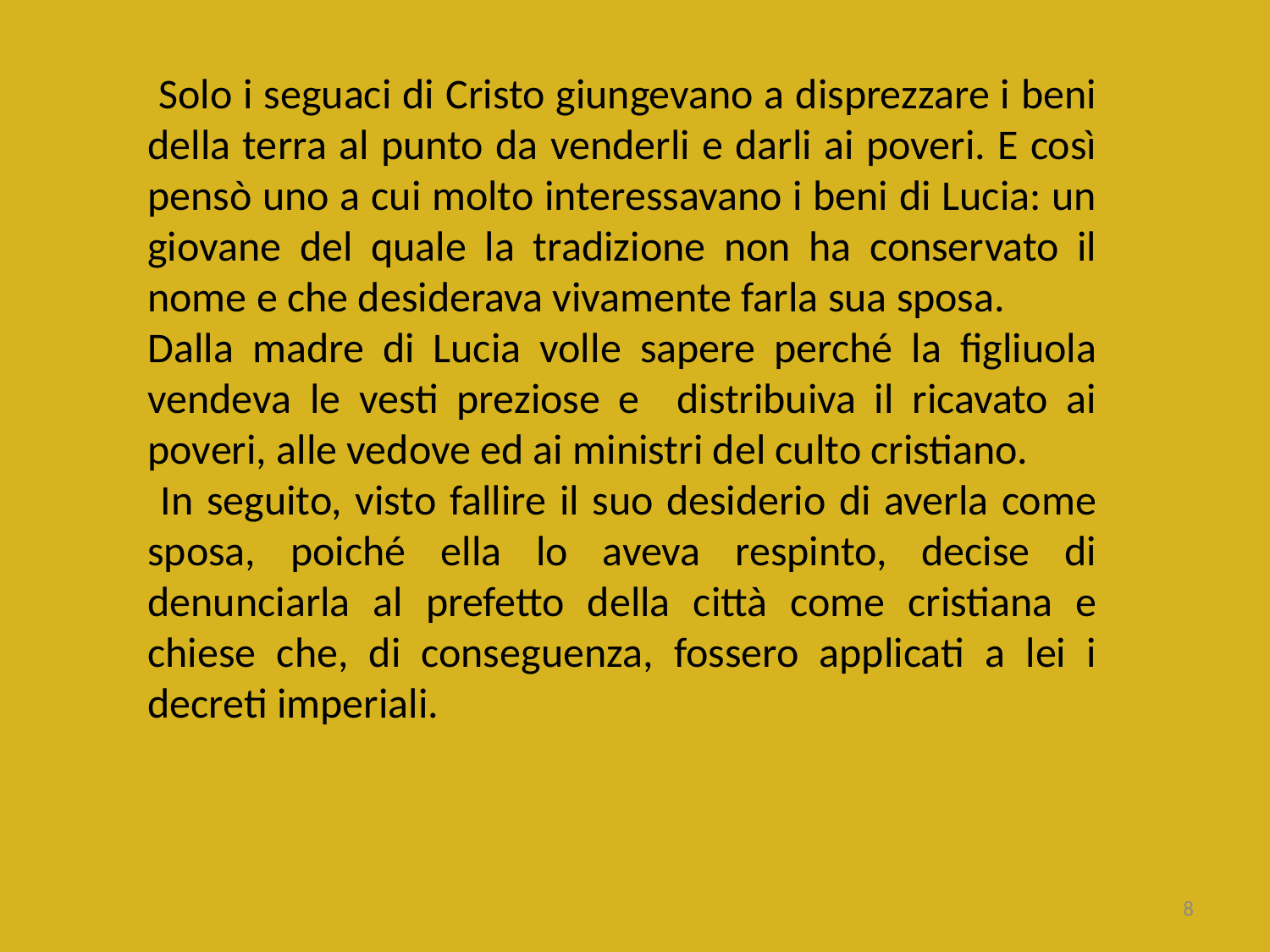

Solo i seguaci di Cristo giungevano a disprezzare i beni della terra al punto da venderli e darli ai poveri. E così pensò uno a cui molto interessavano i beni di Lucia: un giovane del quale la tradizione non ha conservato il nome e che desiderava vivamente farla sua sposa.
Dalla madre di Lucia volle sapere perché la figliuola vendeva le vesti preziose e  distribuiva il ricavato ai poveri, alle vedove ed ai ministri del culto cristiano.
 In seguito, visto fallire il suo desiderio di averla come sposa, poiché ella lo aveva respinto, decise di denunciarla al prefetto della città come cristiana e chiese che, di conseguenza, fossero applicati a lei i decreti imperiali.

8